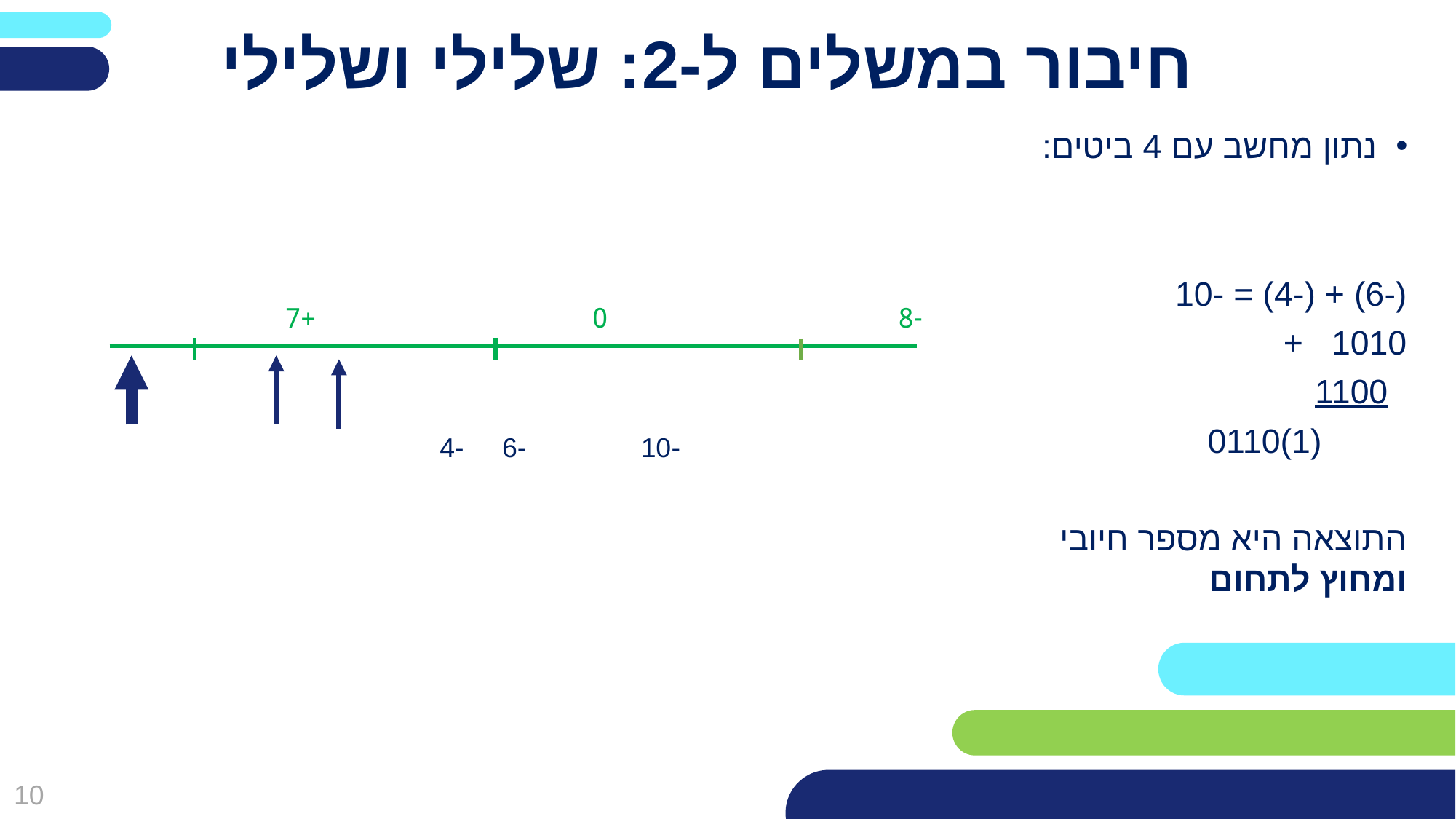

# חיבור במשלים ל-2: שלילי ושלילי
נתון מחשב עם 4 ביטים:

(-6) + (-4) = -10
1010   +
  1100
         (1)0110

התוצאה היא מספר חיובי   ומחוץ לתחום
            -8                                         0                                       +7
      -10               -6     -4